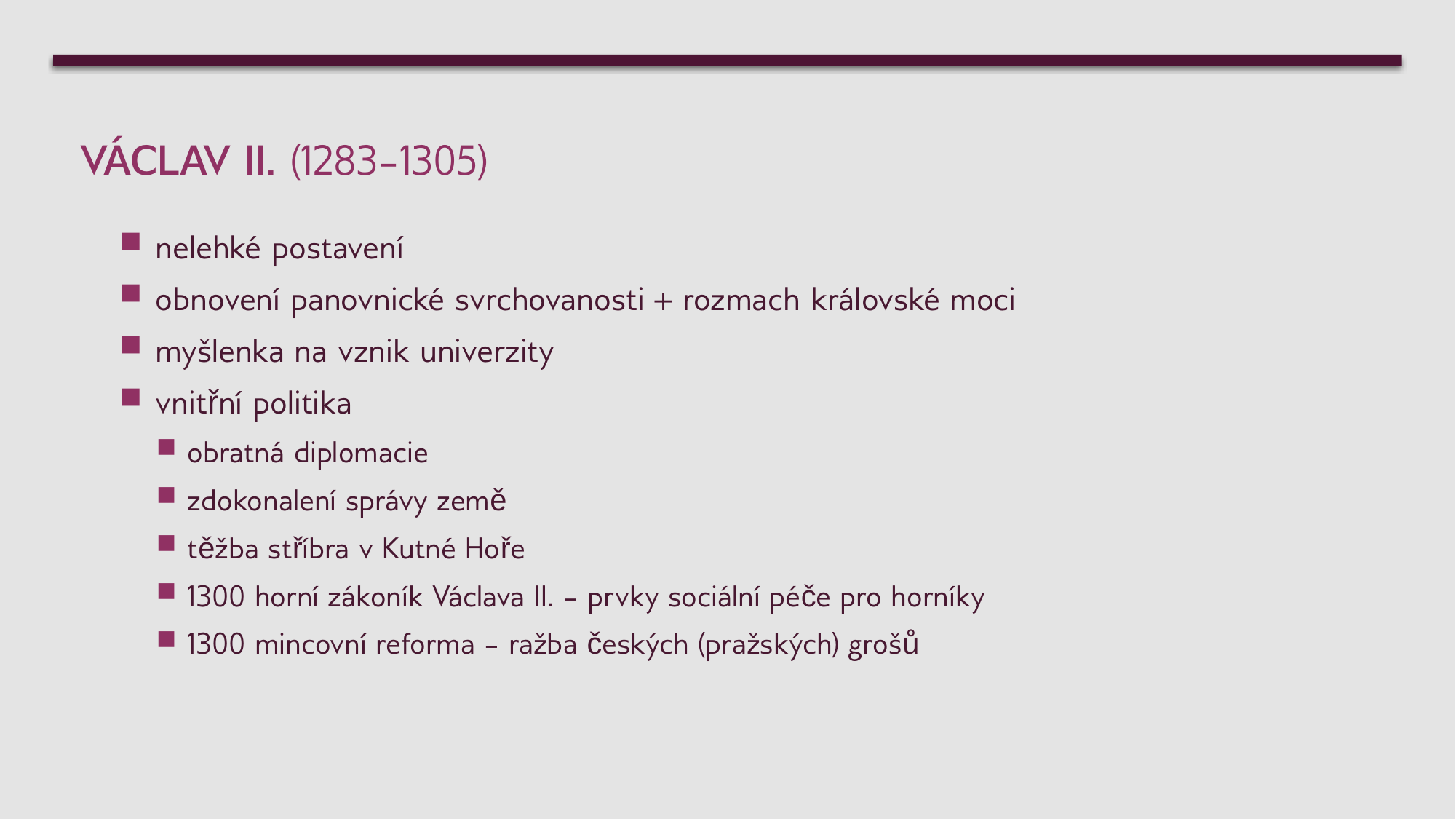

# Václav II. (1283–1305)
nelehké postavení
obnovení panovnické svrchovanosti + rozmach královské moci
myšlenka na vznik univerzity
vnitřní politika
obratná diplomacie
zdokonalení správy země
těžba stříbra v Kutné Hoře
1300 horní zákoník Václava II. – prvky sociální péče pro horníky
1300 mincovní reforma – ražba českých (pražských) grošů